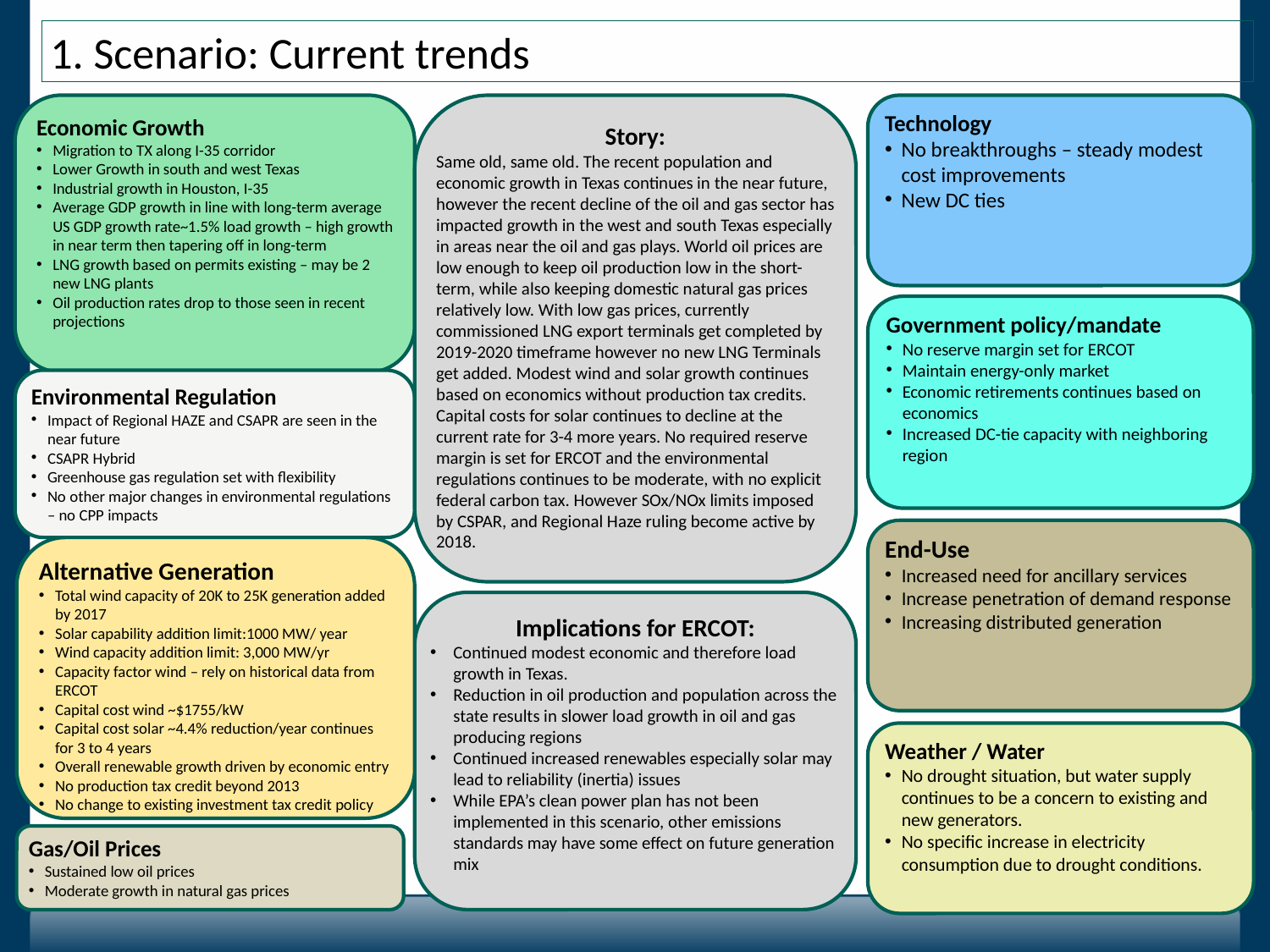

1. Scenario: Current trends
Economic Growth
Migration to TX along I-35 corridor
Lower Growth in south and west Texas
Industrial growth in Houston, I-35
Average GDP growth in line with long-term average US GDP growth rate~1.5% load growth – high growth in near term then tapering off in long-term
LNG growth based on permits existing – may be 2 new LNG plants
Oil production rates drop to those seen in recent projections
Story:
Same old, same old. The recent population and economic growth in Texas continues in the near future, however the recent decline of the oil and gas sector has impacted growth in the west and south Texas especially in areas near the oil and gas plays. World oil prices are low enough to keep oil production low in the short-term, while also keeping domestic natural gas prices relatively low. With low gas prices, currently commissioned LNG export terminals get completed by 2019-2020 timeframe however no new LNG Terminals get added. Modest wind and solar growth continues based on economics without production tax credits.  Capital costs for solar continues to decline at the current rate for 3-4 more years. No required reserve margin is set for ERCOT and the environmental regulations continues to be moderate, with no explicit federal carbon tax. However SOx/NOx limits imposed by CSPAR, and Regional Haze ruling become active by 2018.

Technology
No breakthroughs – steady modest cost improvements
New DC ties
Government policy/mandate
No reserve margin set for ERCOT
Maintain energy-only market
Economic retirements continues based on economics
Increased DC-tie capacity with neighboring region

Environmental Regulation
Impact of Regional HAZE and CSAPR are seen in the near future
CSAPR Hybrid
Greenhouse gas regulation set with flexibility
No other major changes in environmental regulations – no CPP impacts
End-Use
Increased need for ancillary services
Increase penetration of demand response
Increasing distributed generation
Alternative Generation
Total wind capacity of 20K to 25K generation added by 2017
Solar capability addition limit:1000 MW/ year
Wind capacity addition limit: 3,000 MW/yr
Capacity factor wind – rely on historical data from ERCOT
Capital cost wind ~$1755/kW
Capital cost solar ~4.4% reduction/year continues for 3 to 4 years
Overall renewable growth driven by economic entry
No production tax credit beyond 2013
No change to existing investment tax credit policy
Implications for ERCOT:
Continued modest economic and therefore load growth in Texas.
Reduction in oil production and population across the state results in slower load growth in oil and gas producing regions
Continued increased renewables especially solar may lead to reliability (inertia) issues
While EPA’s clean power plan has not been implemented in this scenario, other emissions standards may have some effect on future generation mix

Weather / Water
No drought situation, but water supply continues to be a concern to existing and new generators.
No specific increase in electricity consumption due to drought conditions.
Gas/Oil Prices
Sustained low oil prices
Moderate growth in natural gas prices